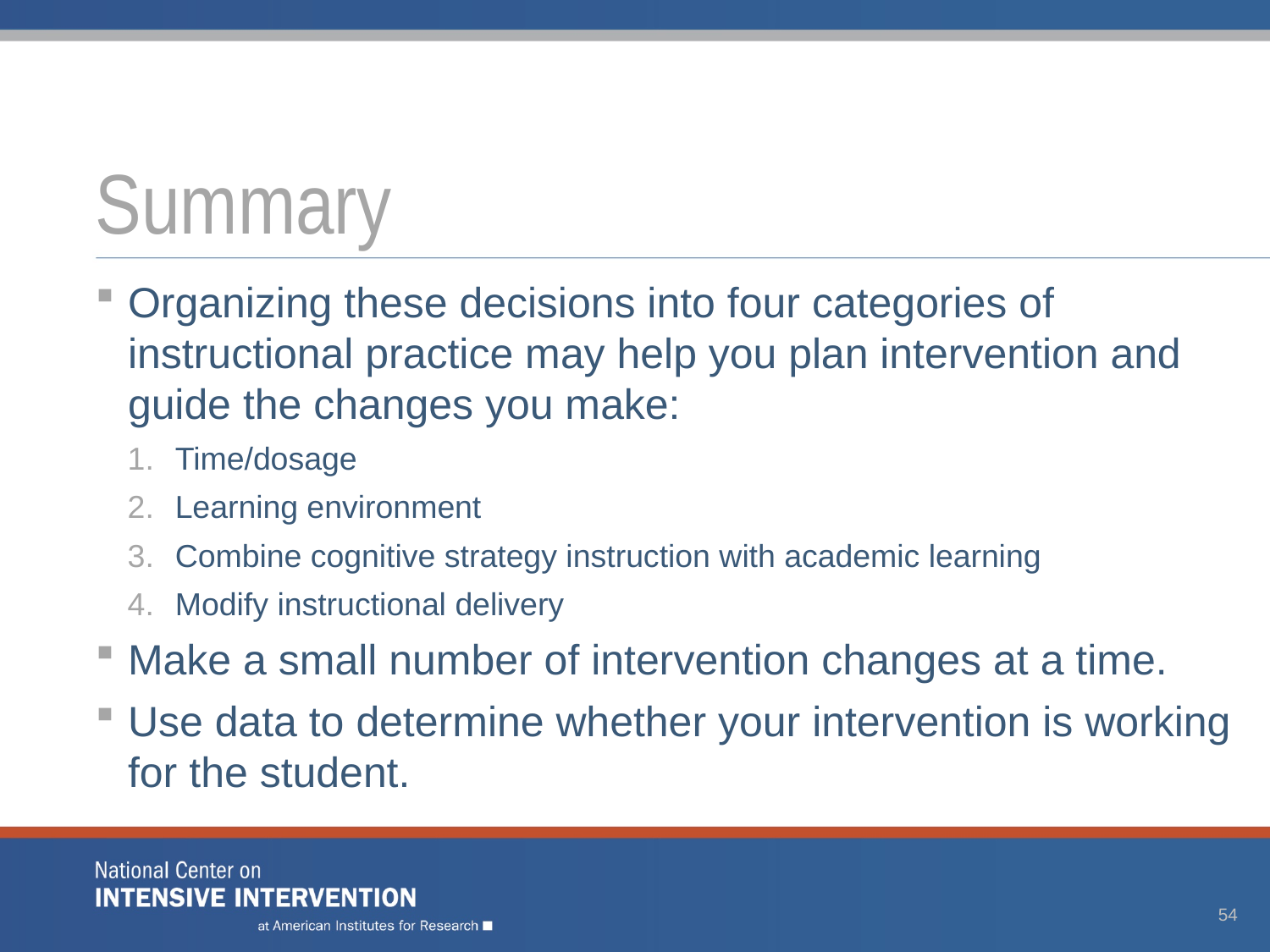

# Summary
Organizing these decisions into four categories of instructional practice may help you plan intervention and guide the changes you make:
Time/dosage
Learning environment
Combine cognitive strategy instruction with academic learning
Modify instructional delivery
Make a small number of intervention changes at a time.
Use data to determine whether your intervention is working for the student.

54